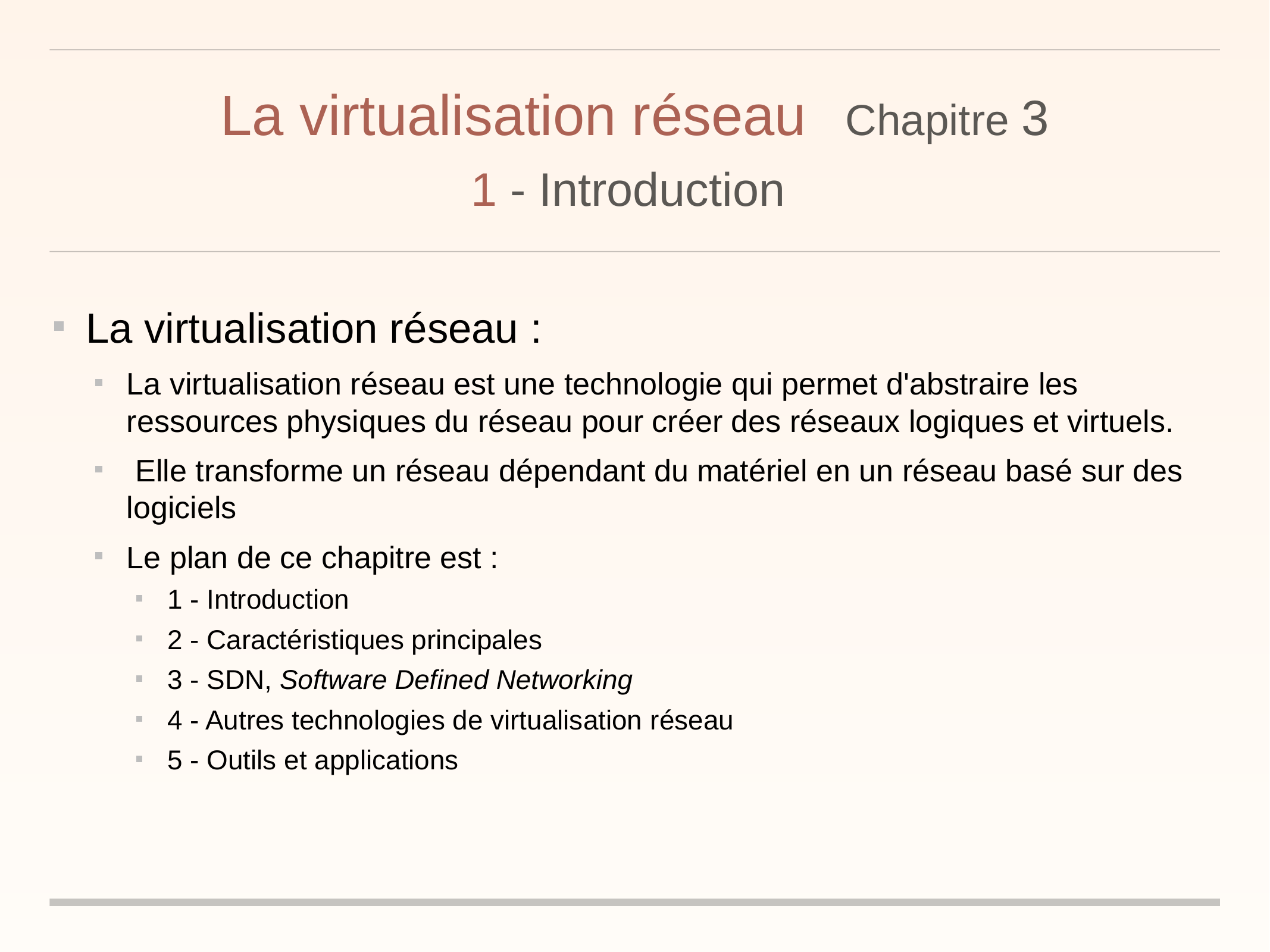

# La virtualisation réseau	Chapitre 3
1 - Introduction
La virtualisation réseau :
La virtualisation réseau est une technologie qui permet d'abstraire les ressources physiques du réseau pour créer des réseaux logiques et virtuels.
 Elle transforme un réseau dépendant du matériel en un réseau basé sur des logiciels
Le plan de ce chapitre est :
1 - Introduction
2 - Caractéristiques principales
3 - SDN, Software Defined Networking
4 - Autres technologies de virtualisation réseau
5 - Outils et applications
47